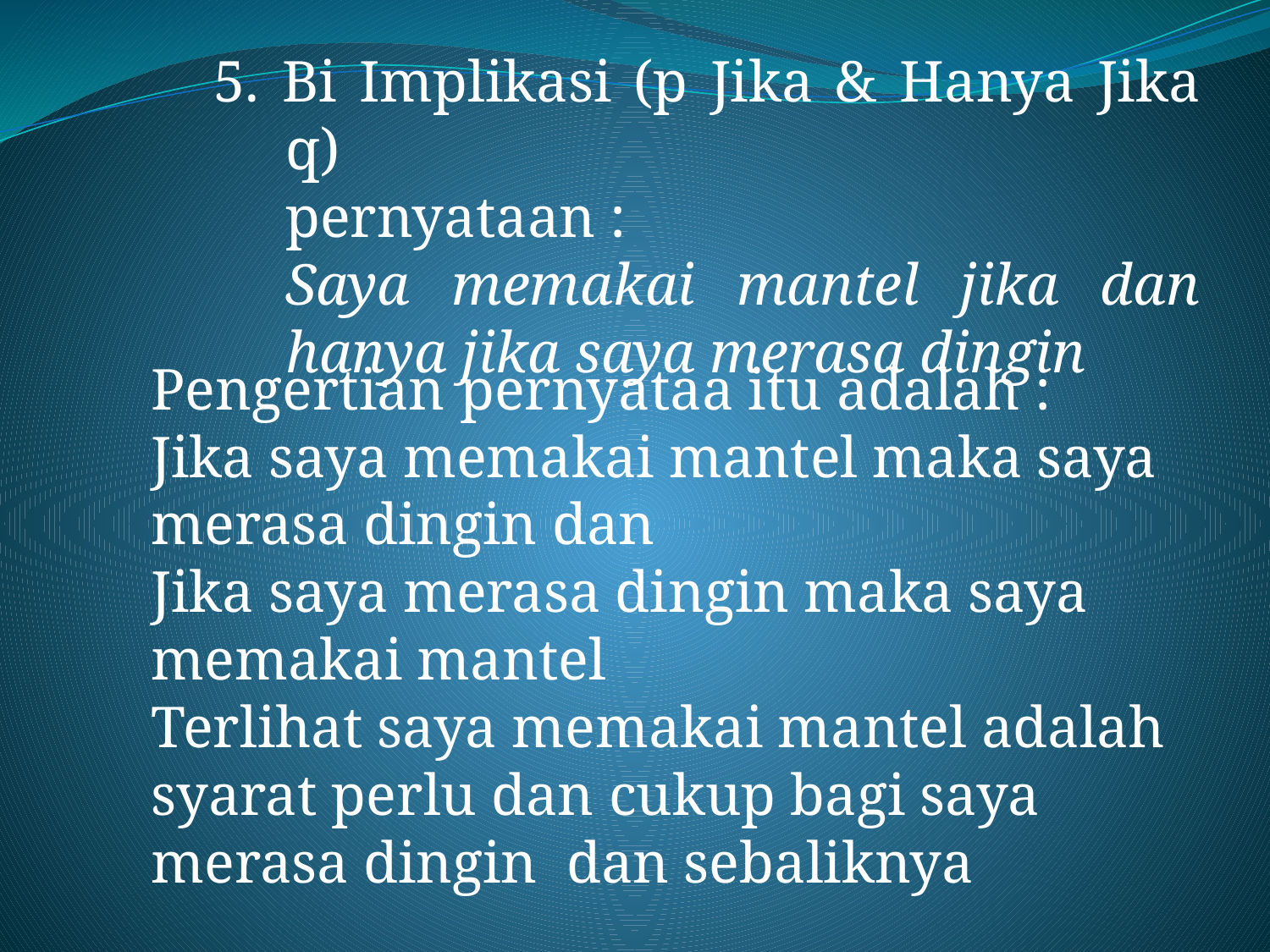

5. Bi Implikasi (p Jika & Hanya Jika q)
	pernyataan :
	Saya memakai mantel jika dan hanya jika saya merasa dingin
Pengertian pernyataa itu adalah :
Jika saya memakai mantel maka saya merasa dingin dan
Jika saya merasa dingin maka saya memakai mantel
Terlihat saya memakai mantel adalah syarat perlu dan cukup bagi saya merasa dingin  dan sebaliknya